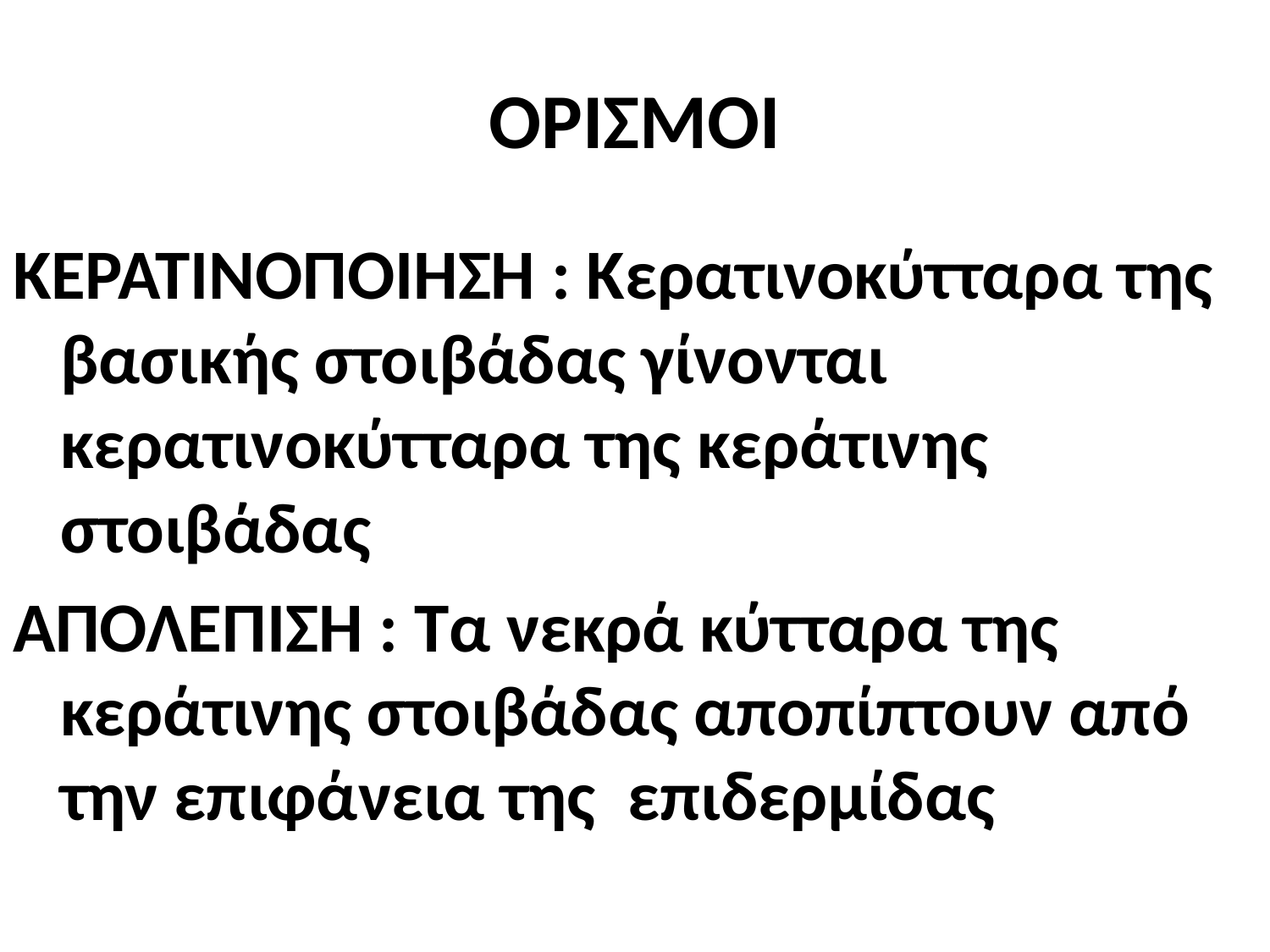

# ΟΡΙΣΜΟΙ
ΚΕΡΑΤΙΝΟΠΟΙΗΣΗ : Κερατινοκύτταρα της βασικής στοιβάδας γίνονται κερατινοκύτταρα της κεράτινης στοιβάδας
ΑΠΟΛΕΠΙΣΗ : Τα νεκρά κύτταρα της κεράτινης στοιβάδας αποπίπτουν από την επιφάνεια της  επιδερμίδας